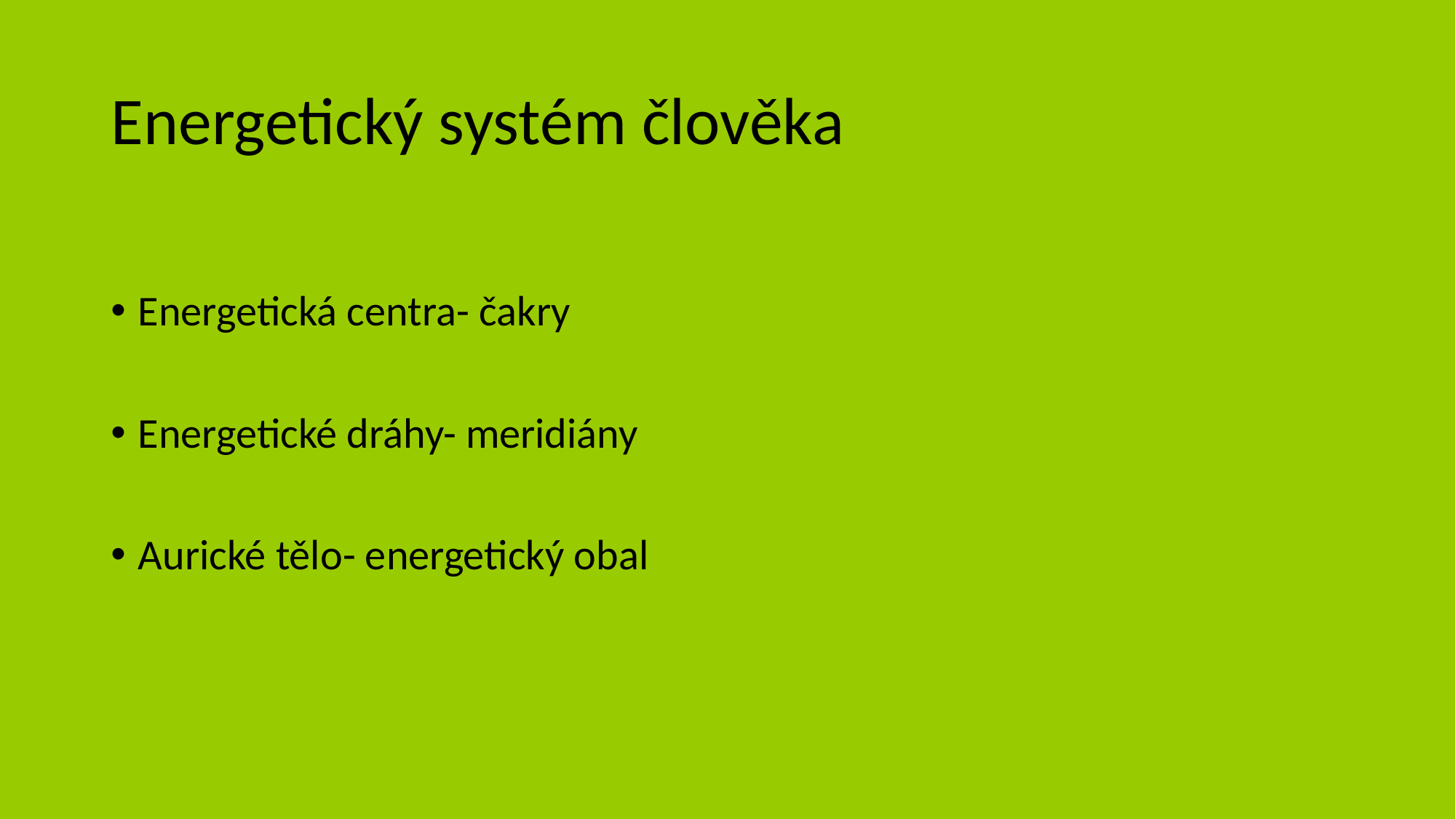

# Energetický systém člověka

Energetická centra- čakry

Energetické dráhy- meridiány

Aurické tělo- energetický obal